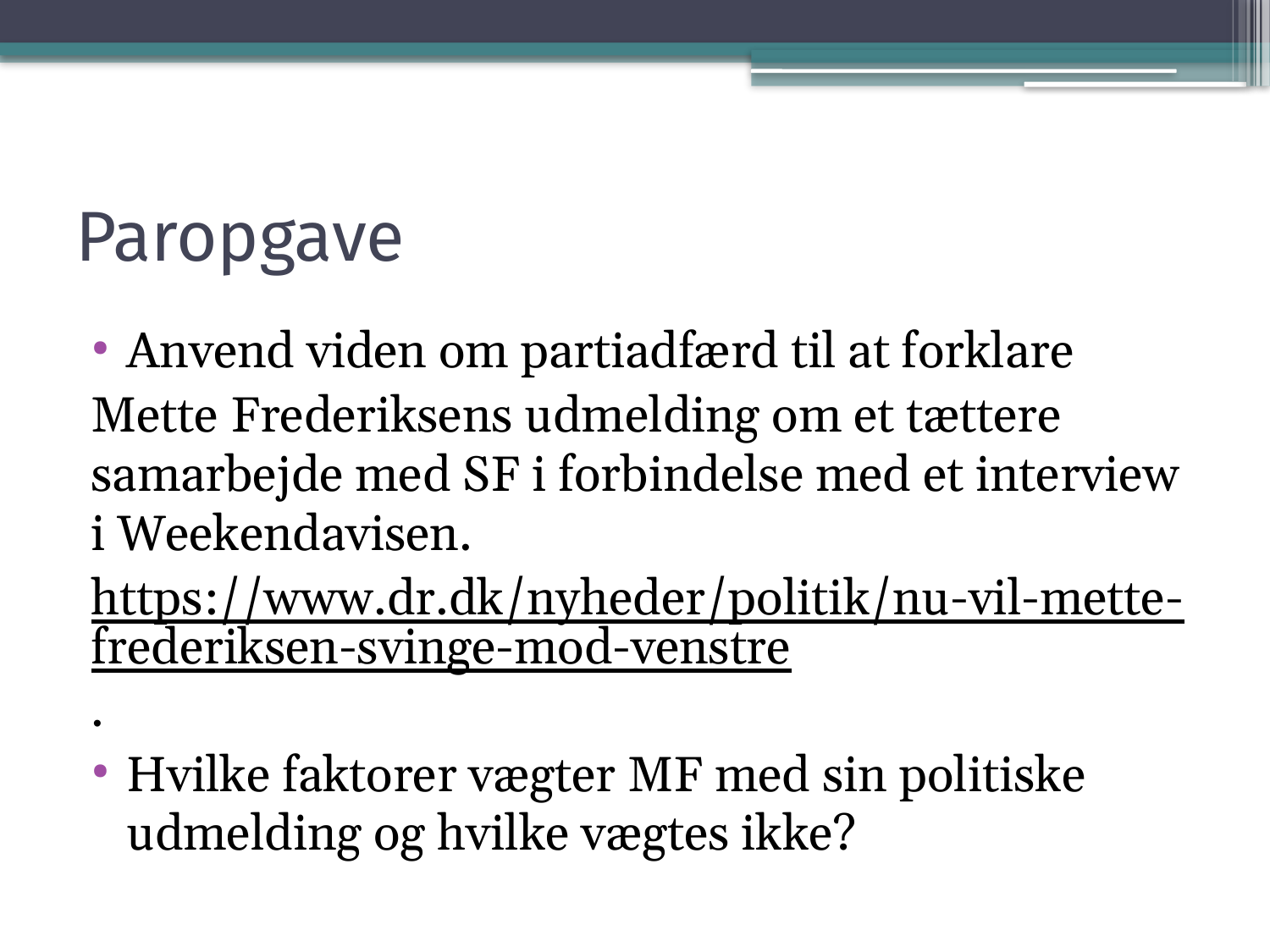

# Paropgave
Anvend viden om partiadfærd til at forklare
Mette Frederiksens udmelding om et tættere samarbejde med SF i forbindelse med et interview i Weekendavisen.
https://www.dr.dk/nyheder/politik/nu-vil-mette-frederiksen-svinge-mod-venstre.
Hvilke faktorer vægter MF med sin politiske udmelding og hvilke vægtes ikke?